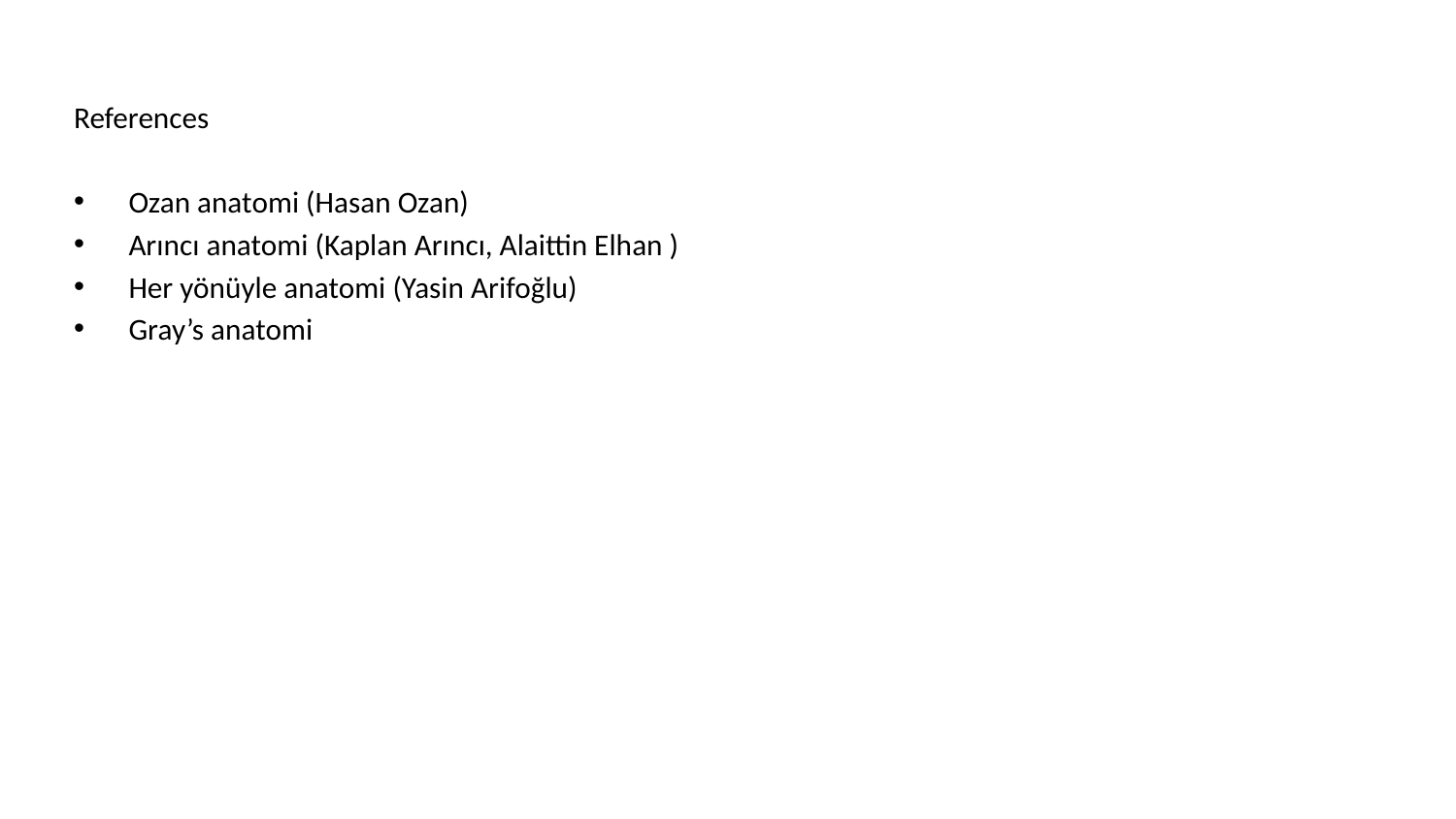

References

Ozan anatomi (Hasan Ozan)
Arıncı anatomi (Kaplan Arıncı, Alaittin Elhan )
Her yönüyle anatomi (Yasin Arifoğlu)
Gray’s anatomi